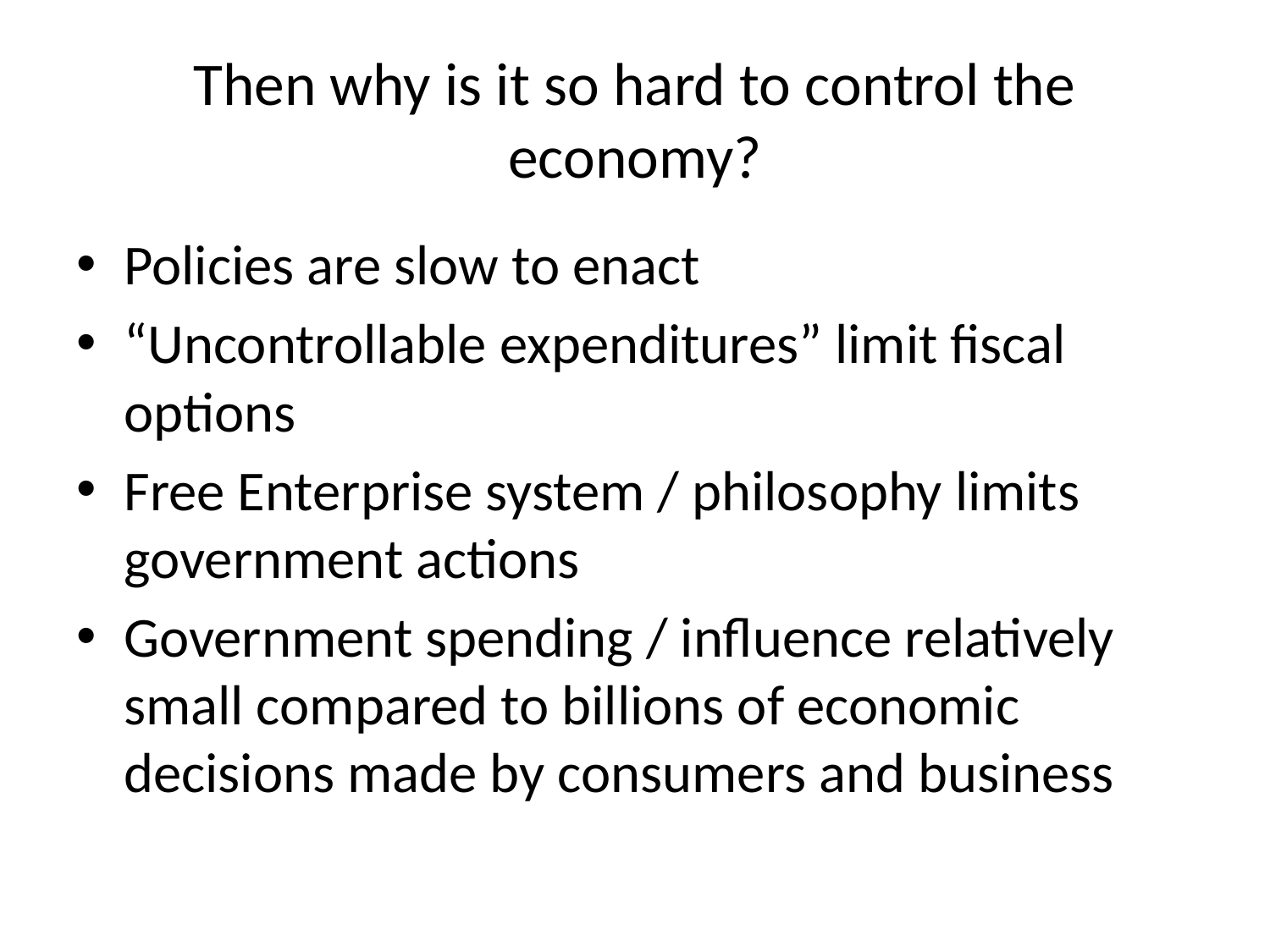

# Then why is it so hard to control the economy?
Policies are slow to enact
“Uncontrollable expenditures” limit fiscal options
Free Enterprise system / philosophy limits government actions
Government spending / influence relatively small compared to billions of economic decisions made by consumers and business